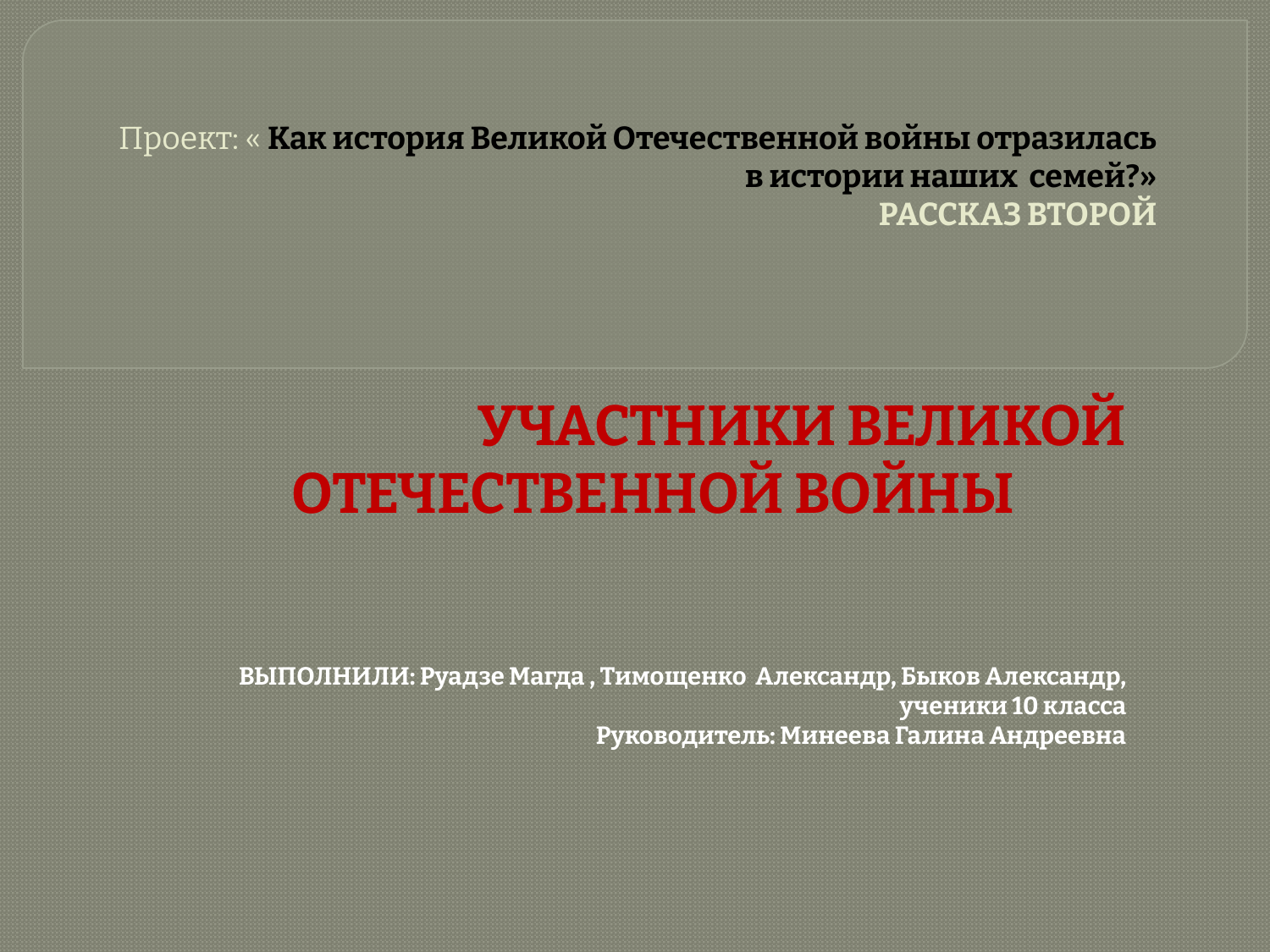

# Проект: « Как история Великой Отечественной войны отразилась в истории наших  семей?» РАССКАЗ ВТОРОЙ

УЧАСТНИКИ ВЕЛИКОЙ ОТЕЧЕСТВЕННОЙ ВОЙНЫ

ВЫПОЛНИЛИ: Руадзе Магда , Тимощенко  Александр, Быков Александр, ученики 10 класса
Руководитель: Минеева Галина Андреевна